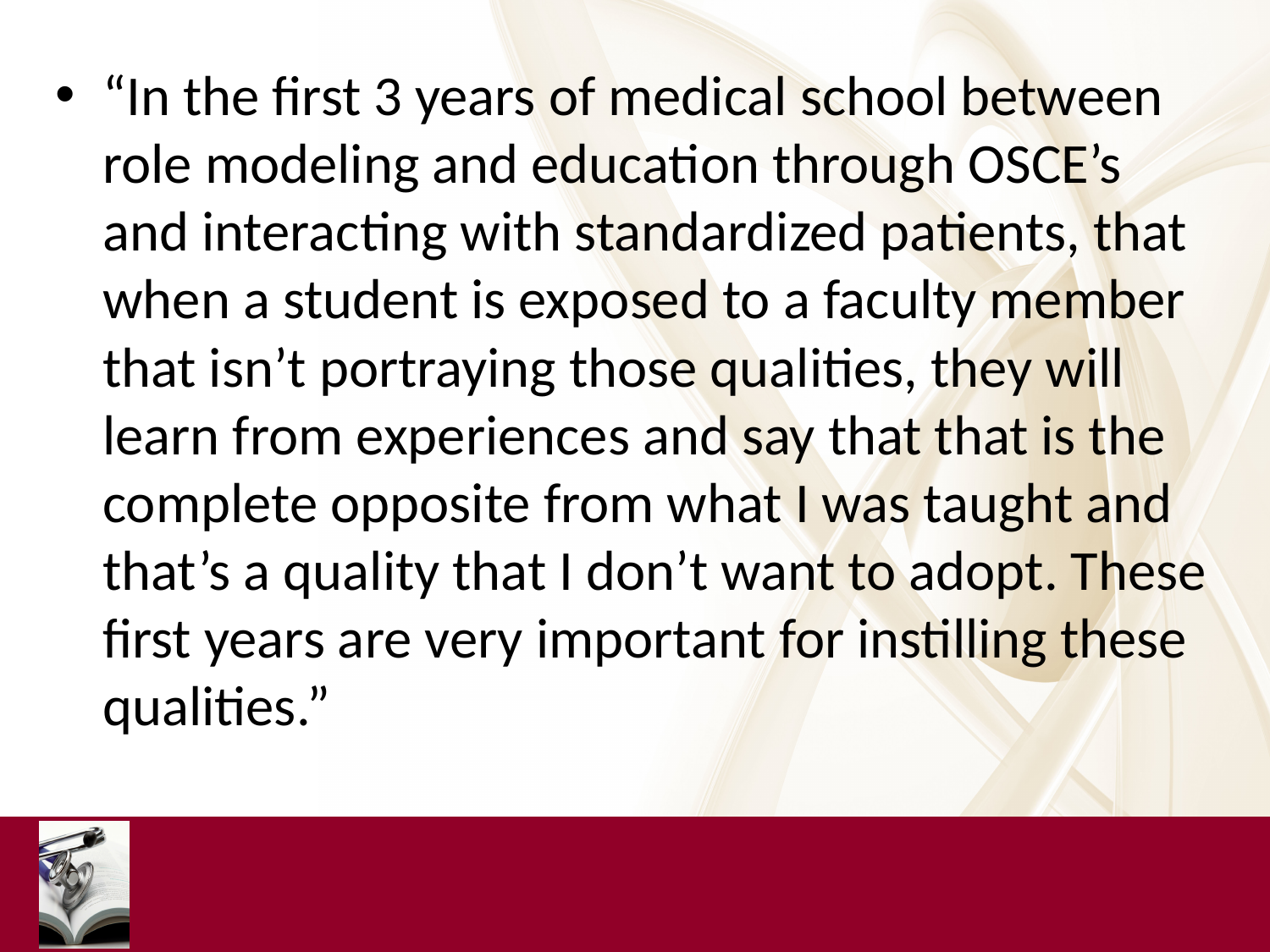

“In the first 3 years of medical school between role modeling and education through OSCE’s and interacting with standardized patients, that when a student is exposed to a faculty member that isn’t portraying those qualities, they will learn from experiences and say that that is the complete opposite from what I was taught and that’s a quality that I don’t want to adopt. These first years are very important for instilling these qualities.”